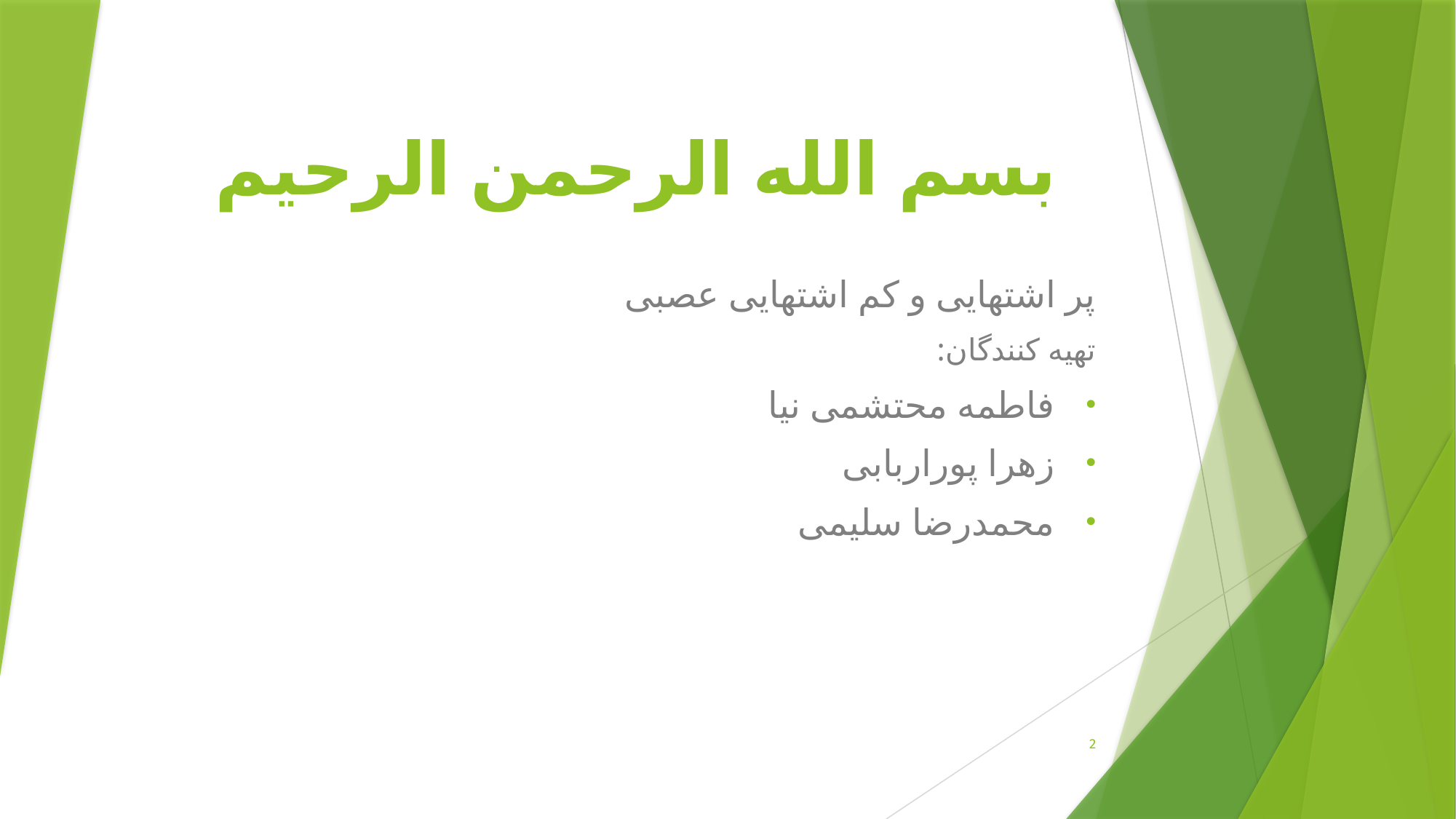

# بسم الله الرحمن الرحیم
پر اشتهایی و کم اشتهایی عصبی
تهیه کنندگان:
فاطمه محتشمی نیا
زهرا پوراربابی
محمدرضا سلیمی

2